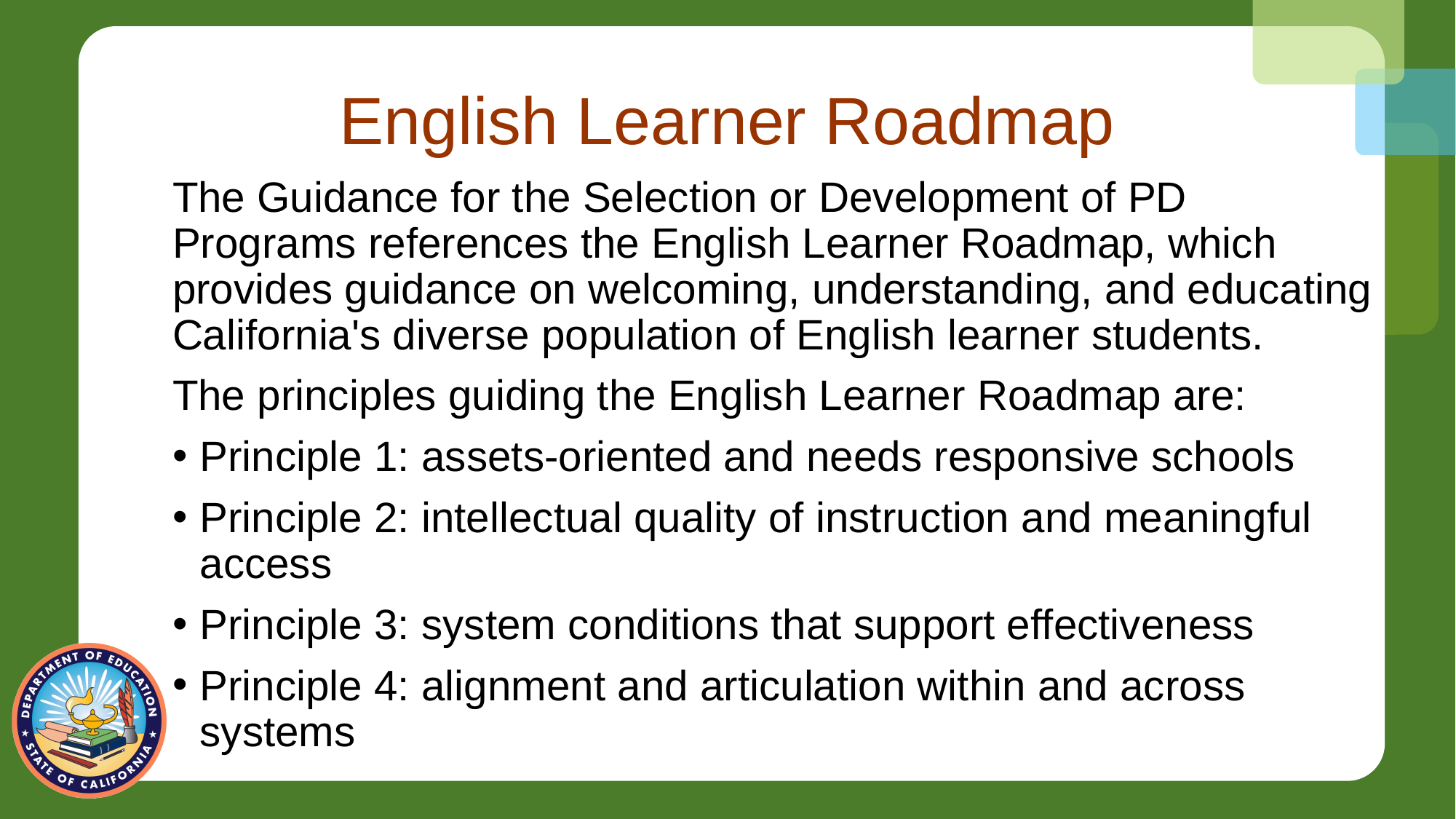

# English Learner Roadmap
The Guidance for the Selection or Development of PD Programs references the English Learner Roadmap, which provides guidance on welcoming, understanding, and educating California's diverse population of English learner students.
The principles guiding the English Learner Roadmap are:
Principle 1: assets-oriented and needs responsive schools
Principle 2: intellectual quality of instruction and meaningful access
Principle 3: system conditions that support effectiveness
Principle 4: alignment and articulation within and across systems